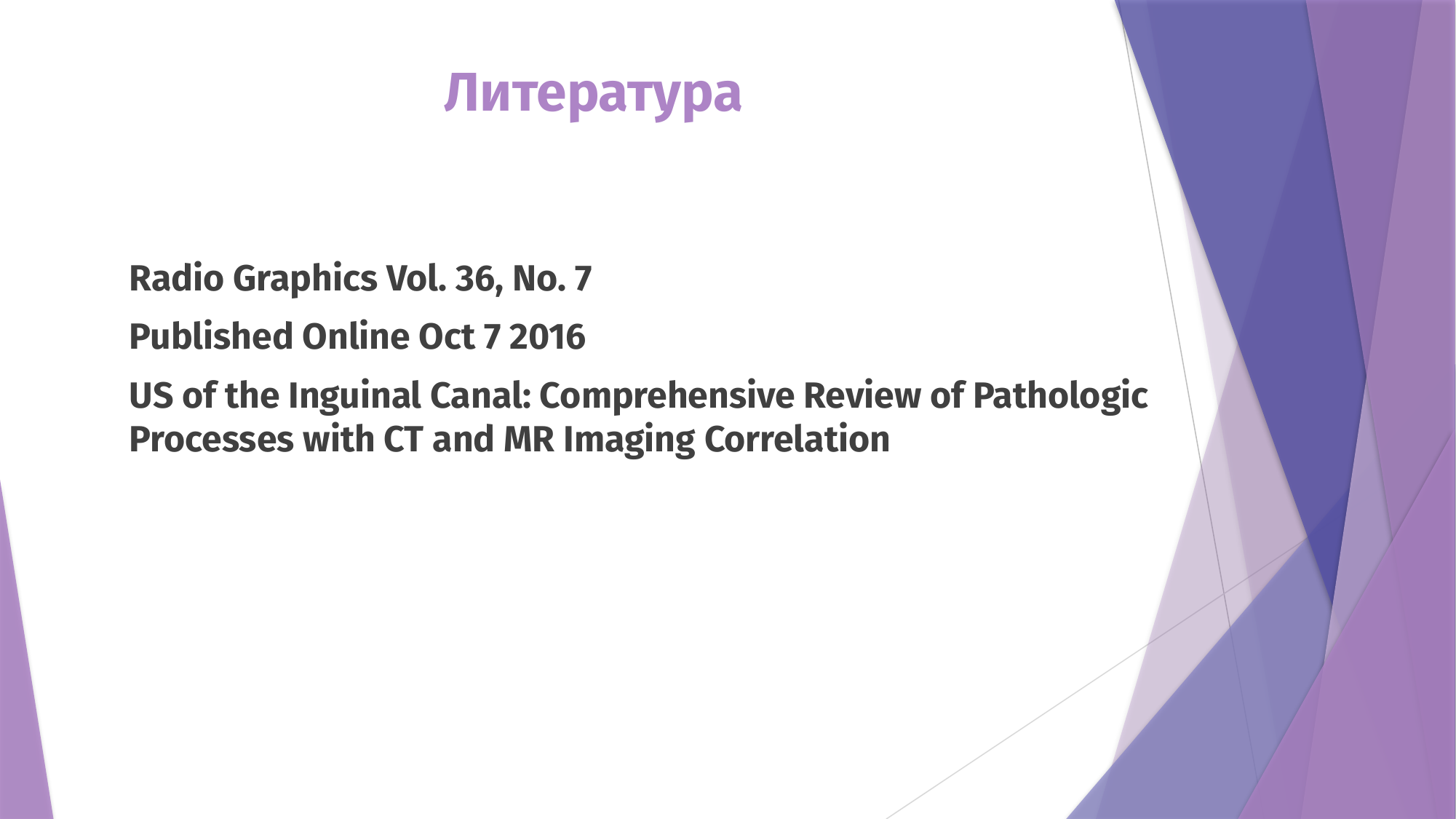

# Литература

Radio Graphics Vol. 36, No. 7
Published Online Oct 7 2016
US of the Inguinal Canal: Comprehensive Review of Pathologic Processes with CT and MR Imaging Correlation